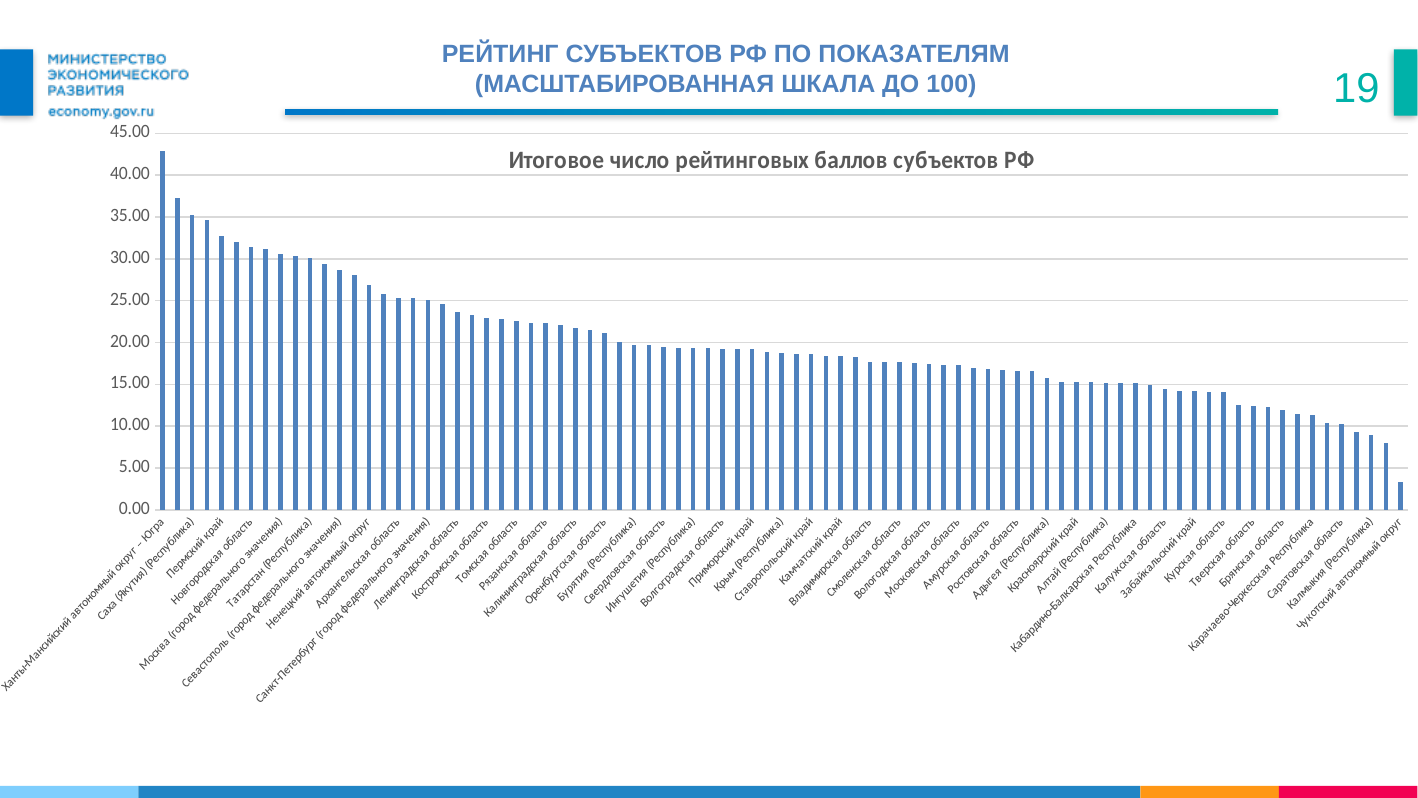

# Рейтинг субъектов РФ по показателям (масштабированная шкала до 100)

### Chart: Итоговое число рейтинговых баллов субъектов РФ

| Category |  |
|---|---|
| Ханты-Мансийский автономный округ – Югра | 42.84303001309074 |
| Хабаровский край | 37.243660971847085 |
| Саха (Якутия) (Республика) | 35.22636816825053 |
| Самарская область | 34.673369370012175 |
| Пермский край | 32.72068842628808 |
| Липецкая область | 32.057656029318885 |
| Новгородская область | 31.421444406980406 |
| Башкортостан (Республика) | 31.203190557410633 |
| Москва (город федерального значения) | 30.528315317410925 |
| Ямало-Ненецкий автономный округ | 30.34891234992059 |
| Татарстан (Республика) | 30.037923760830136 |
| Омская область | 29.32685926196353 |
| Севастополь (город федерального значения) | 28.649332377217693 |
| Ярославская область | 28.043290830999997 |
| Ненецкий автономный округ | 26.863720833753295 |
| Ульяновская область | 25.846124845466502 |
| Архангельская область | 25.31133370429698 |
| Новосибирская область | 25.28653877989327 |
| Санкт-Петербург (город федерального значения) | 25.07717260518146 |
| Нижегородская область | 24.567644482520684 |
| Ленинградская область | 23.61562728663998 |
| Чувашская Республика | 23.235794390576427 |
| Костромская область | 22.96853686011543 |
| Белгородская область | 22.748889564622626 |
| Томская область | 22.621318728112676 |
| Тамбовская область | 22.38045608734359 |
| Рязанская область | 22.29770814076794 |
| Пензенская область | 22.09697728978765 |
| Калининградская область | 21.736615031297337 |
| Мурманская область | 21.496312732649226 |
| Оренбургская область | 21.10420749104867 |
| Тюменская область | 20.033971727417455 |
| Бурятия (Республика) | 19.756711282599433 |
| Воронежская область | 19.73629139122757 |
| Свердловская область | 19.503084295532524 |
| Коми (Республика) | 19.38104462377204 |
| Ингушетия (Республика) | 19.36447165106997 |
| Орловская область | 19.32635703876439 |
| Волгоградская область | 19.24567925165314 |
| Тульская область | 19.19806116582451 |
| Приморский край | 19.193866377507405 |
| Астраханская область | 18.91821534921389 |
| Крым (Республика) | 18.699791796846167 |
| Еврейская автономная область | 18.584115731361454 |
| Ставропольский край | 18.573358199575743 |
| Мордовия (Республика) | 18.408260870412516 |
| Камчатский край | 18.365665626883732 |
| Карелия (Республика) | 18.24257411604299 |
| Владимирская область | 17.708579423034532 |
| Псковская область | 17.708338817874882 |
| Смоленская область | 17.636207749133852 |
| Удмуртия (Республика) | 17.530794593220584 |
| Вологодская область | 17.47918268826864 |
| Иркутская область | 17.354068735195362 |
| Московская область | 17.27989324619824 |
| Сахалинская область | 16.999958005367027 |
| Амурская область | 16.839241152304936 |
| Хакасия (Республика) | 16.667369954009573 |
| Ростовская область | 16.65542614981256 |
| Магаданская область | 16.61957990595027 |
| Адыгея (Республика) | 15.726292471648446 |
| Краснодарский край | 15.33316918820437 |
| Красноярский край | 15.321377513706059 |
| Ивановская область | 15.236181699210222 |
| Алтай (Республика) | 15.18666432958208 |
| Алтайский край | 15.184898882062955 |
| Кабардино-Балкарская Республика | 15.158341239612984 |
| Кемеровская область | 14.911874822606483 |
| Калужская область | 14.460210590526827 |
| Дагестан (Республика) | 14.260375086961467 |
| Забайкальский край | 14.20988843712434 |
| Кировская область | 14.13241356202856 |
| Курская область | 14.036265280068369 |
| Чеченская Республика | 12.557713581315598 |
| Тверская область | 12.374163040187868 |
| Челябинская область | 12.331808882806403 |
| Брянская область | 11.931636102424864 |
| Северная Осетия – Алания (Республика) | 11.49890235784785 |
| Карачаево-Черкесская Республика | 11.354206820767486 |
| Курганская область | 10.390157231561288 |
| Саратовская область | 10.2444043601822 |
| Тыва (Республика) | 9.329286053353407 |
| Калмыкия (Республика) | 8.934824806716394 |
| Марий Эл (Республика) | 8.011645655781424 |
| Чукотский автономный округ | 3.281940102853686 |
19